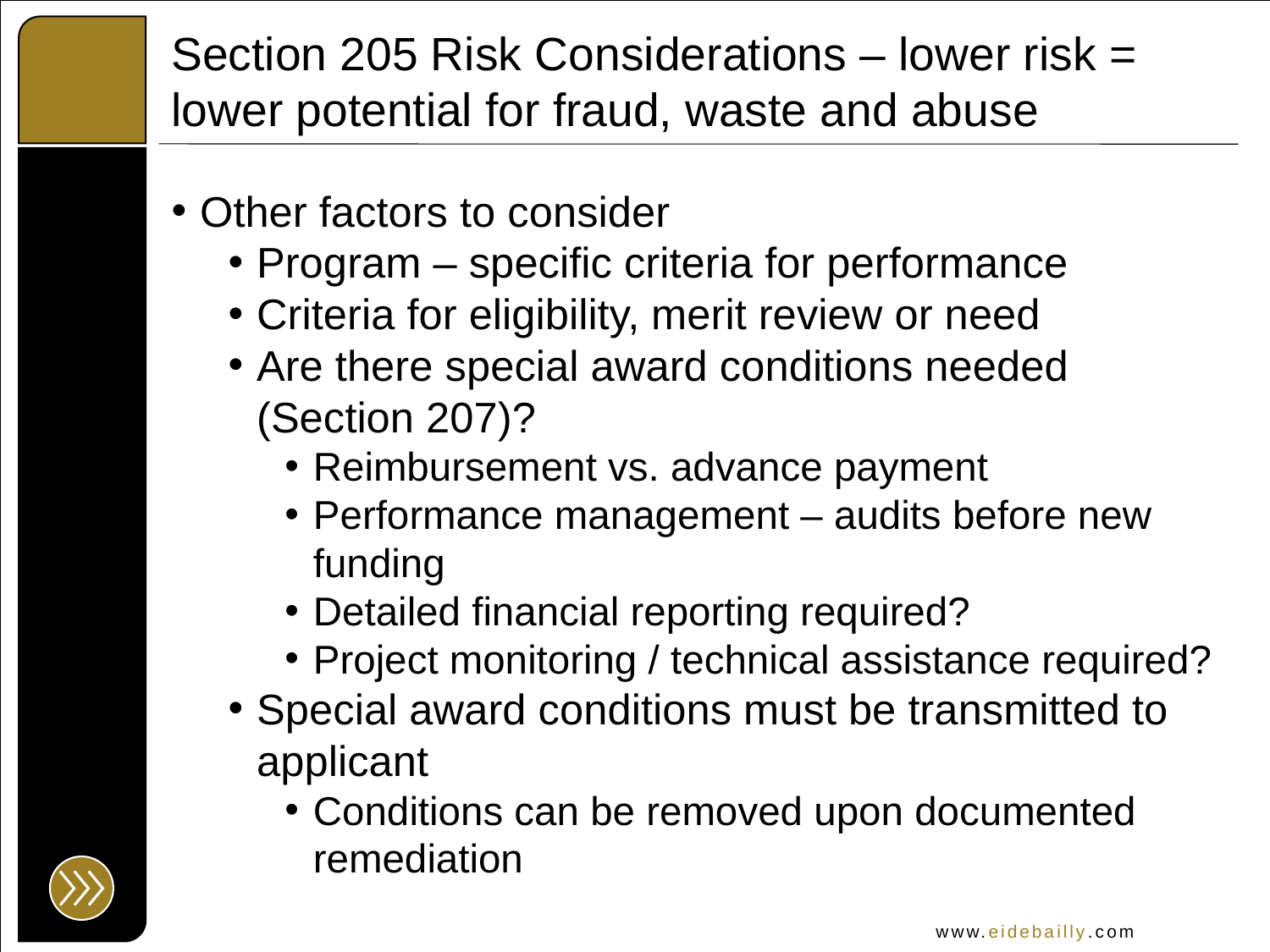

# Section 205 Risk Considerations – lower risk = lower potential for fraud, waste and abuse
Other factors to consider
Program – specific criteria for performance
Criteria for eligibility, merit review or need
Are there special award conditions needed (Section 207)?
Reimbursement vs. advance payment
Performance management – audits before new funding
Detailed financial reporting required?
Project monitoring / technical assistance required?
Special award conditions must be transmitted to applicant
Conditions can be removed upon documented remediation